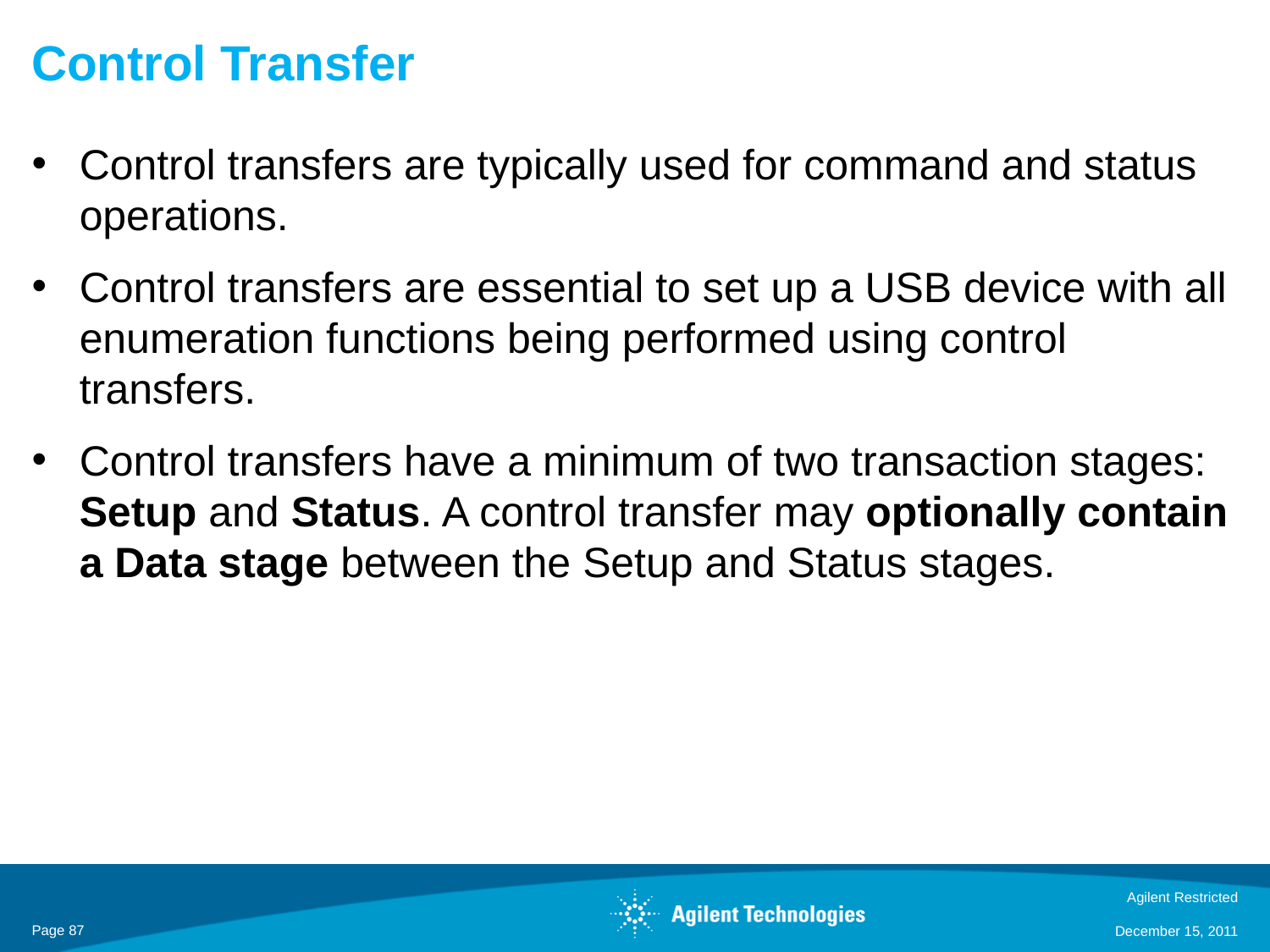

# Control Transfer
Control transfers are typically used for command and status operations.
Control transfers are essential to set up a USB device with all enumeration functions being performed using control transfers.
Control transfers have a minimum of two transaction stages: Setup and Status. A control transfer may optionally contain a Data stage between the Setup and Status stages.
Agilent Restricted
Page 87
December 15, 2011